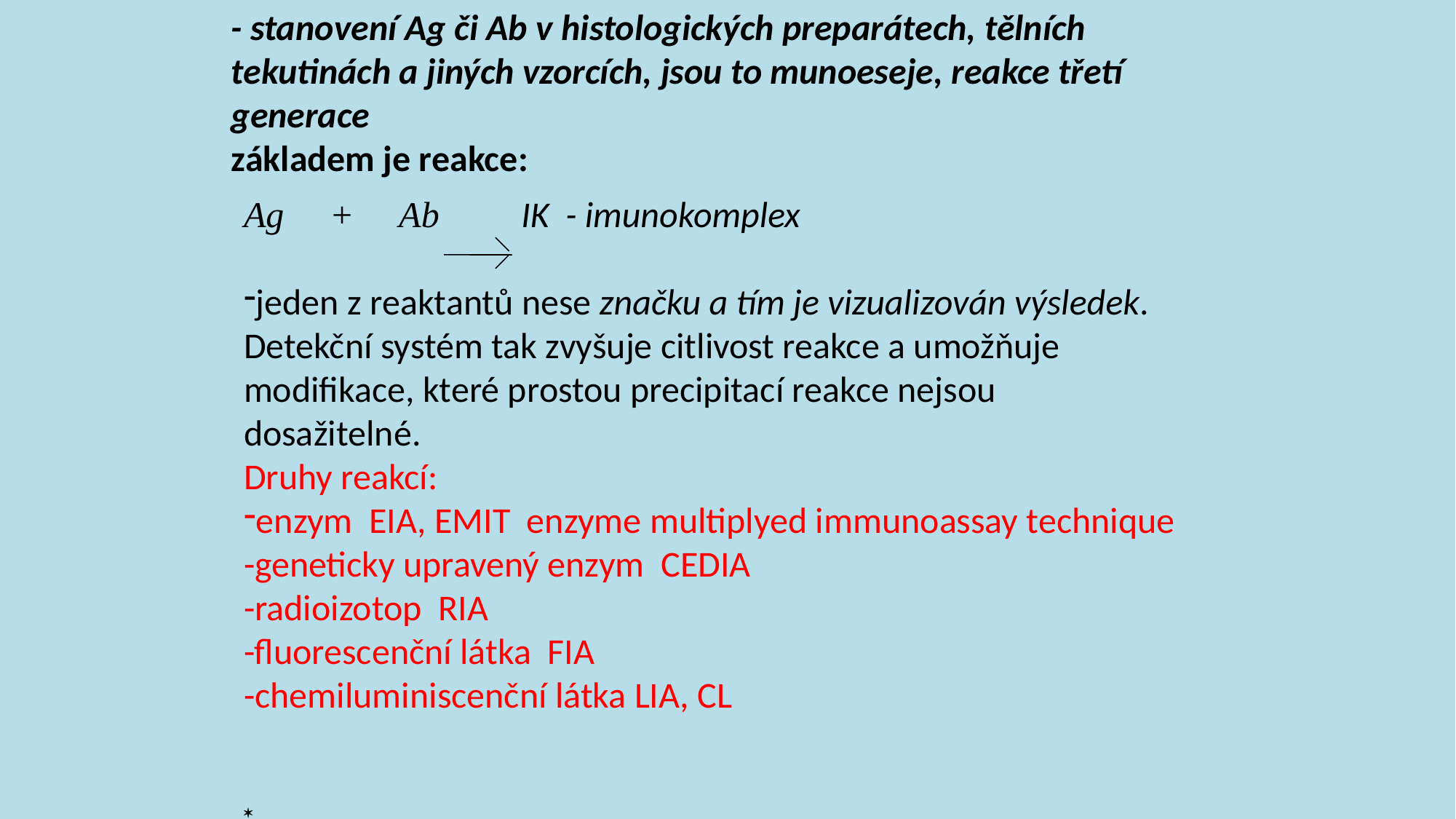

- stanovení Ag či Ab v histologických preparátech, tělních tekutinách a jiných vzorcích, jsou to munoeseje, reakce třetí generace
základem je reakce:

Ag     +     Ab         IK  - imunokomplex

jeden z reaktantů nese značku a tím je vizualizován výsledek. Detekční systém tak zvyšuje citlivost reakce a umožňuje modifikace, které prostou precipitací reakce nejsou dosažitelné.
Druhy reakcí:
enzym  EIA, EMIT  enzyme multiplyed immunoassay technique
-geneticky upravený enzym  CEDIA
-radioizotop  RIA
-fluorescenční látka  FIA
-chemiluminiscenční látka LIA, CL

∗